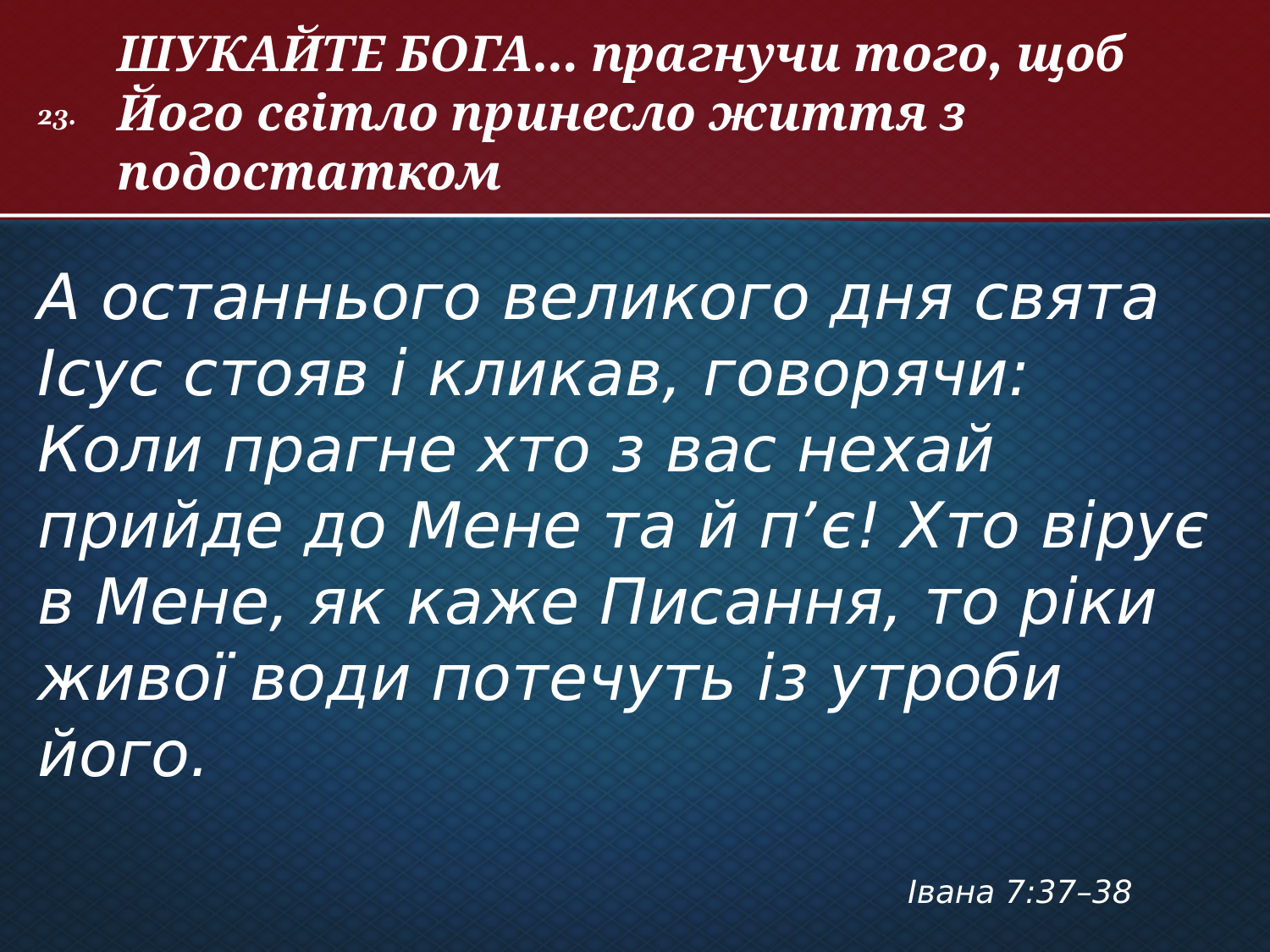

ШУКАЙТЕ БОГА… прагнучи того, щоб Його світло принесло життя з подостатком
# 23.

А останнього великого дня свята
Ісус стояв і кликав, говорячи:
Коли прагне хто з вас нехай прийде до Мене та й пʼє! Хто вірує в Мене, як каже Писання, то ріки живої води потечуть із утроби його.
Івана 7:37–38